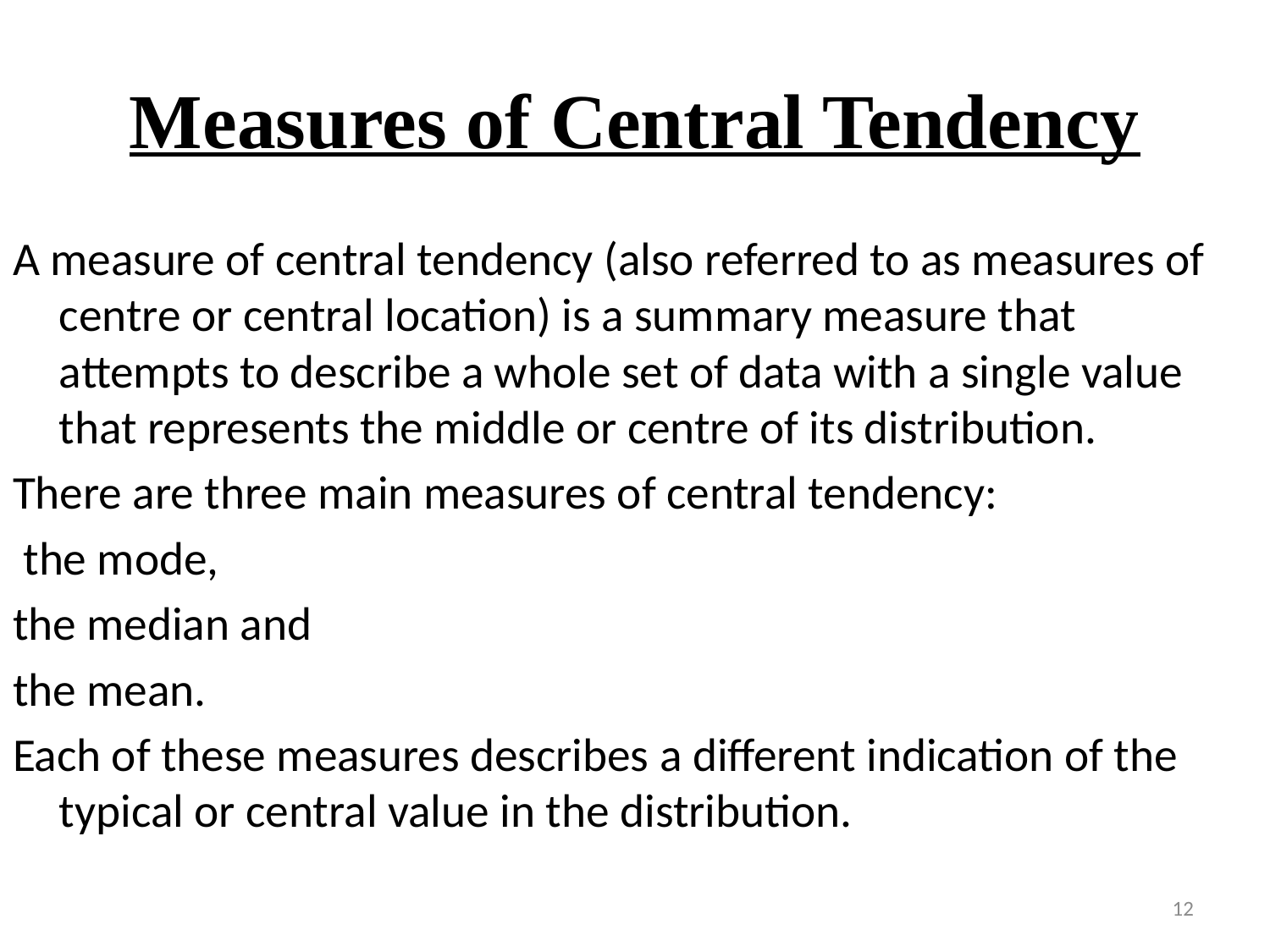

# Measures of Central Tendency
A measure of central tendency (also referred to as measures of centre or central location) is a summary measure that attempts to describe a whole set of data with a single value that represents the middle or centre of its distribution.
There are three main measures of central tendency:
 the mode,
the median and
the mean.
Each of these measures describes a different indication of the typical or central value in the distribution.
12